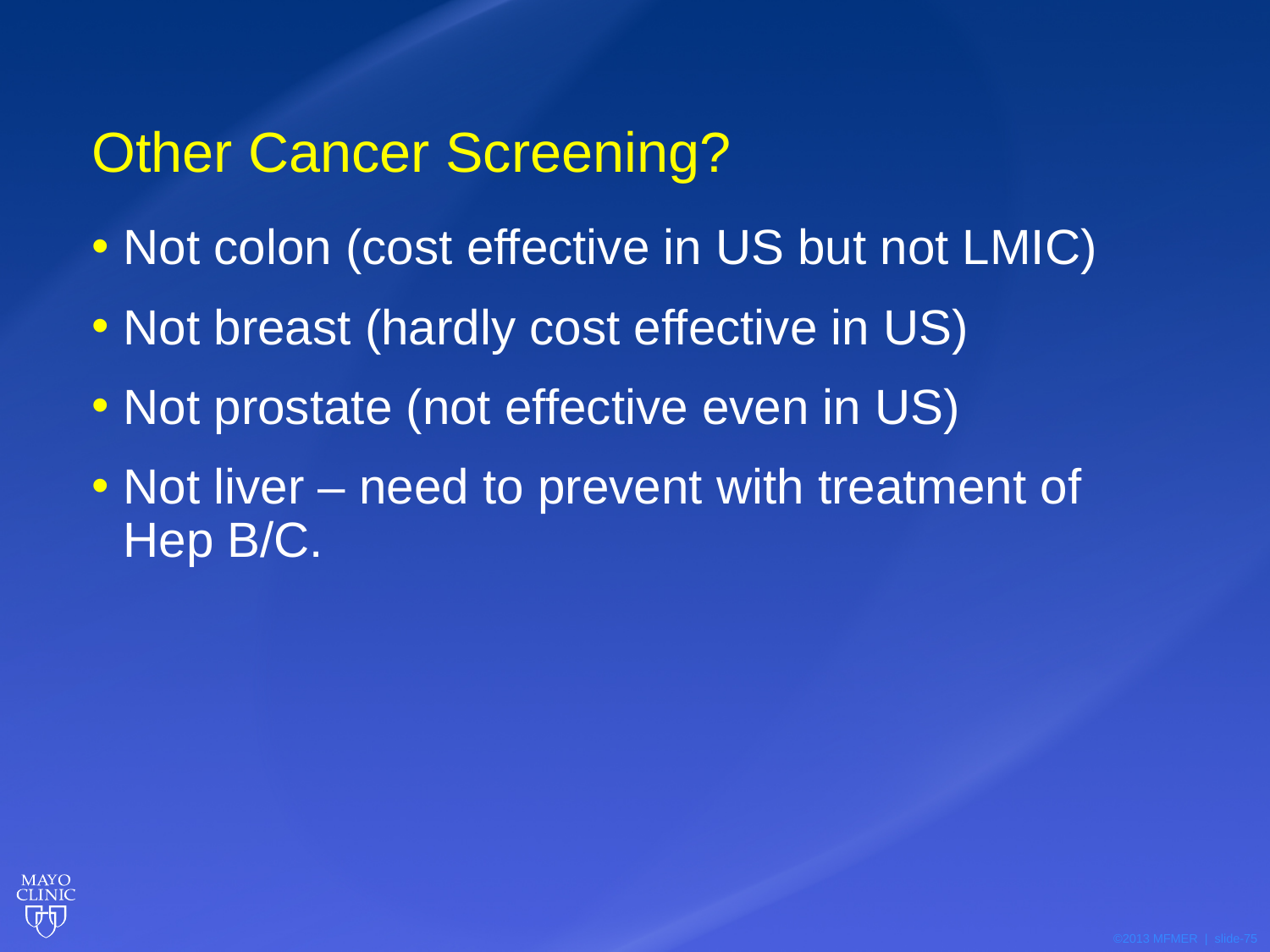

# Other Cancer Screening?
Not colon (cost effective in US but not LMIC)
Not breast (hardly cost effective in US)
Not prostate (not effective even in US)
Not liver – need to prevent with treatment of Hep B/C.